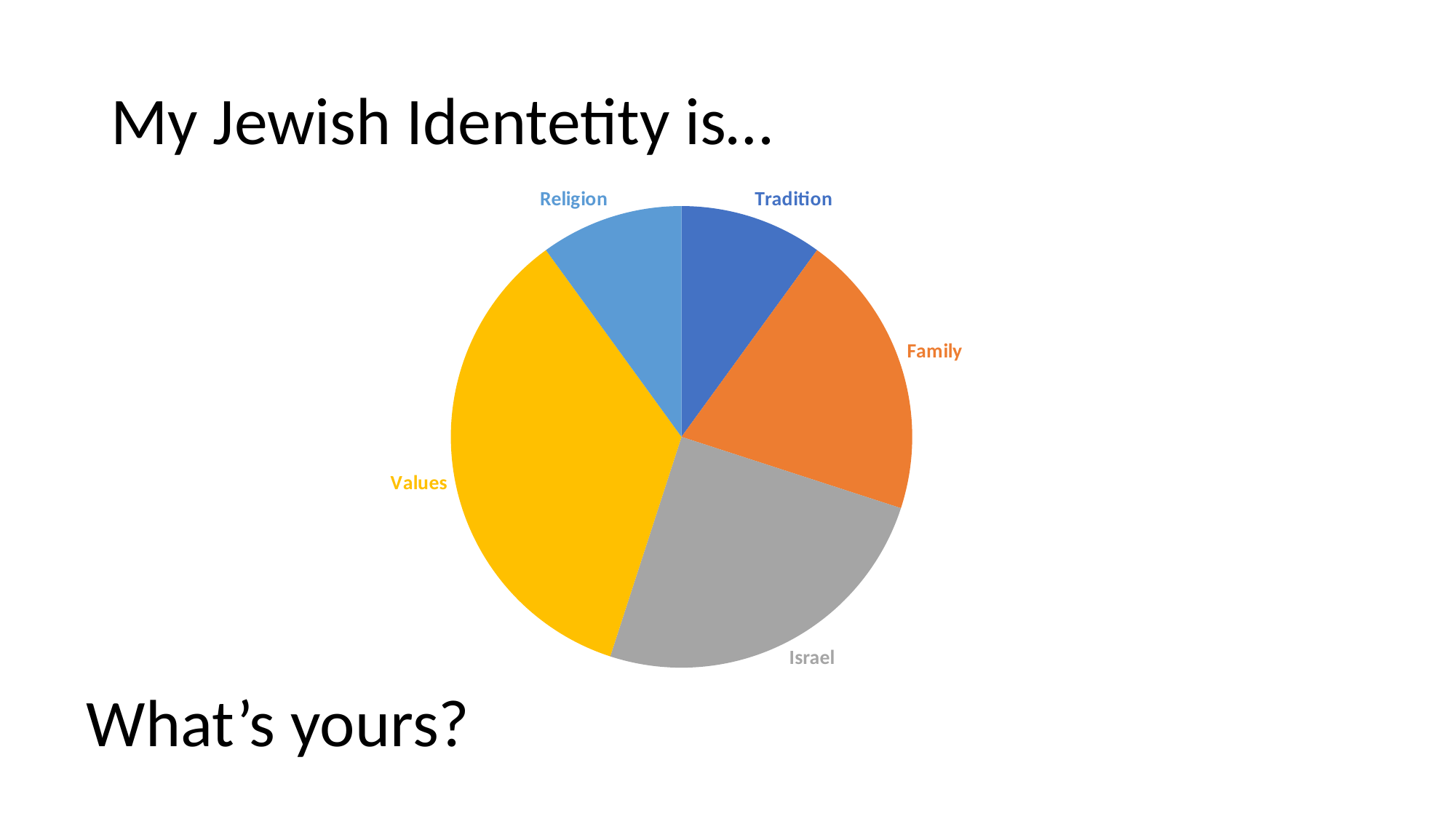

# My Jewish Identetity is…

### Chart

| Category | Sales |
|---|---|
| Tradition | 1.0 |
| Family | 2.0 |
| Israel | 2.5 |
| Values | 3.5 |
| Religion | 1.0 |
What’s yours?